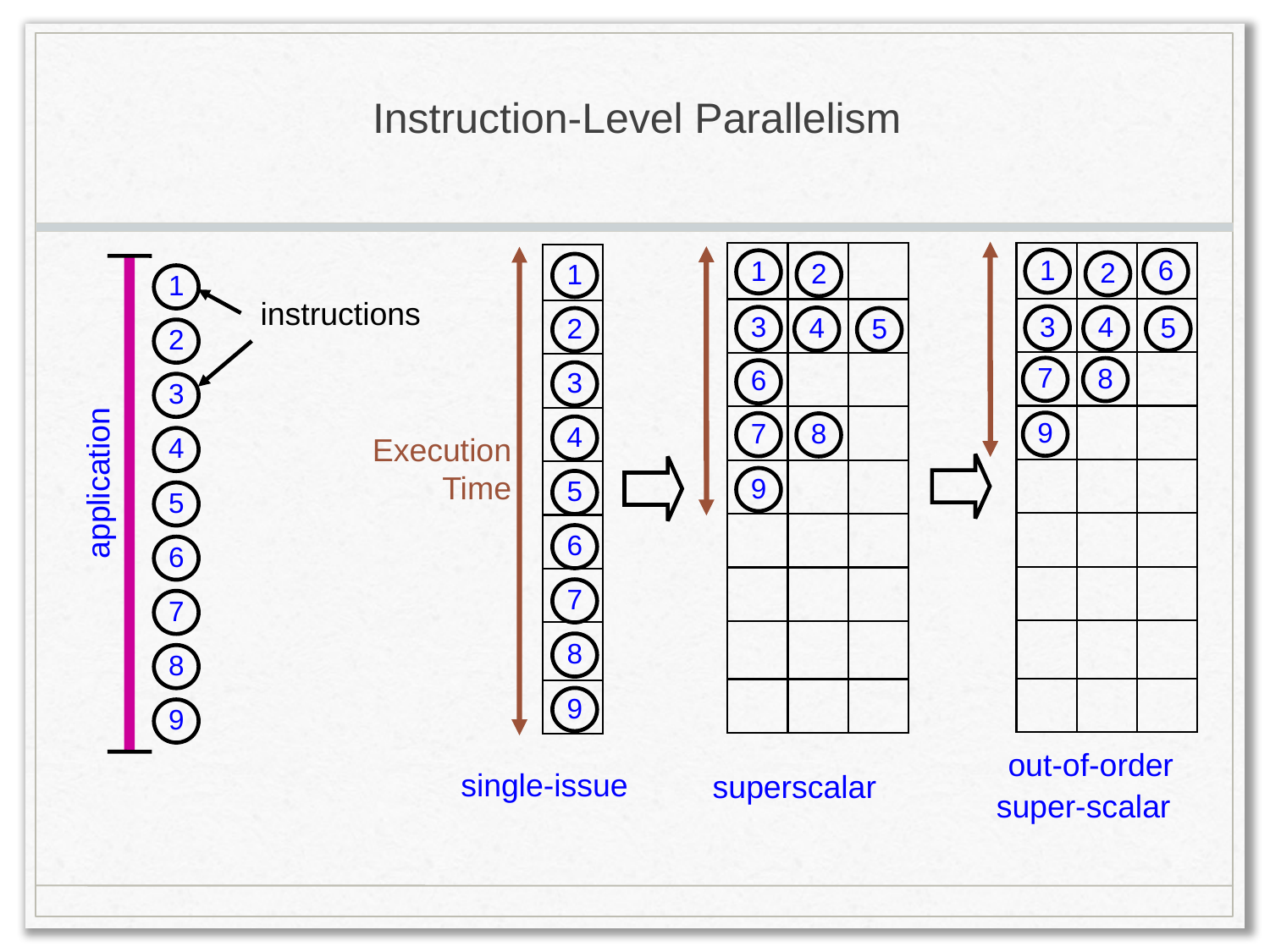

# Instruction-Level Parallelism

1

6

2

3

4

5

7

8

9

out-of-order
super-scalar

1

2

3

4

5

6

7

8

9

superscalar

1

2

3

4

5

6

7

8

9

Execution
Time
single-issue

1

2

3

4

application
5

6

7

8

9

instructions

24
Ding Yuan, ECE454